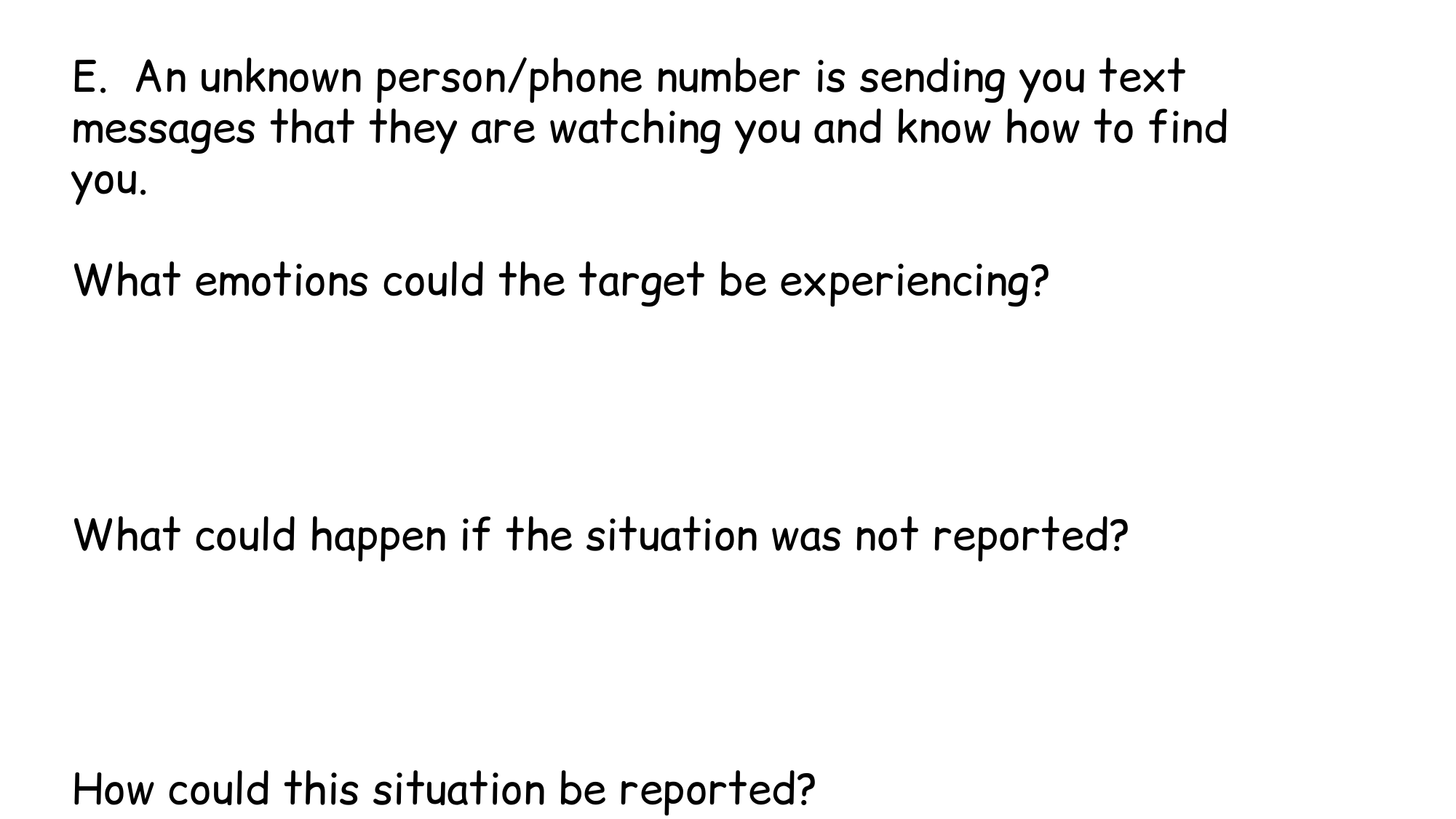

E.  An unknown person/phone number is sending you text messages that they are watching you and know how to find you.

What emotions could the target be experiencing?

What could happen if the situation was not reported?

How could this situation be reported?